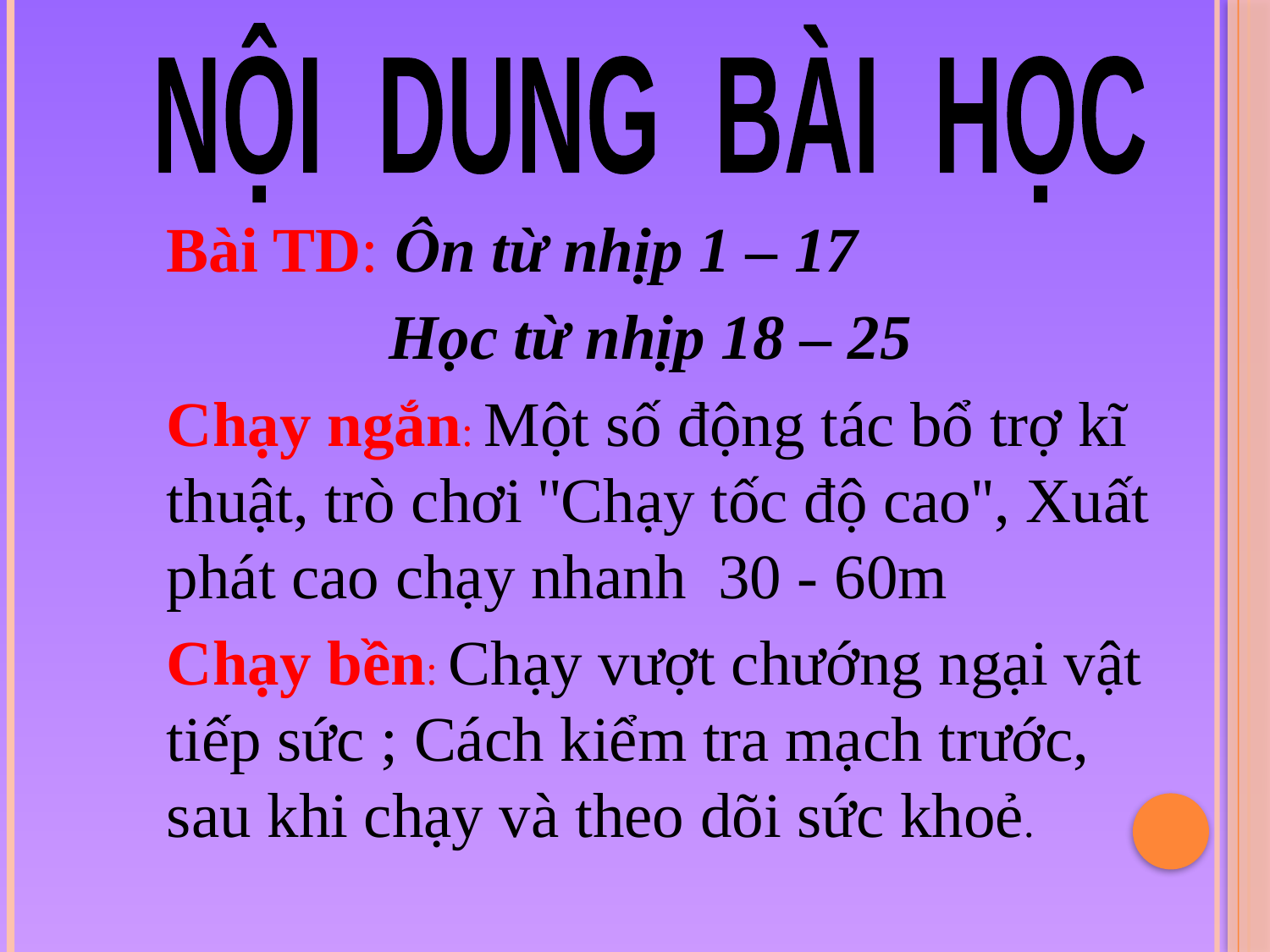

NỘI  DUNG  BÀI  HỌC
Bài TD: Ôn từ nhịp 1 – 17
              Học từ nhịp 18 – 25
Chạy ngắn: Một số động tác bổ trợ kĩ thuật, trò chơi ''Chạy tốc độ cao'', Xuất phát cao chạy nhanh  30 - 60m
Chạy bền: Chạy vượt chướng ngại vật tiếp sức ; Cách kiểm tra mạch trước, sau khi chạy và theo dõi sức khoẻ.